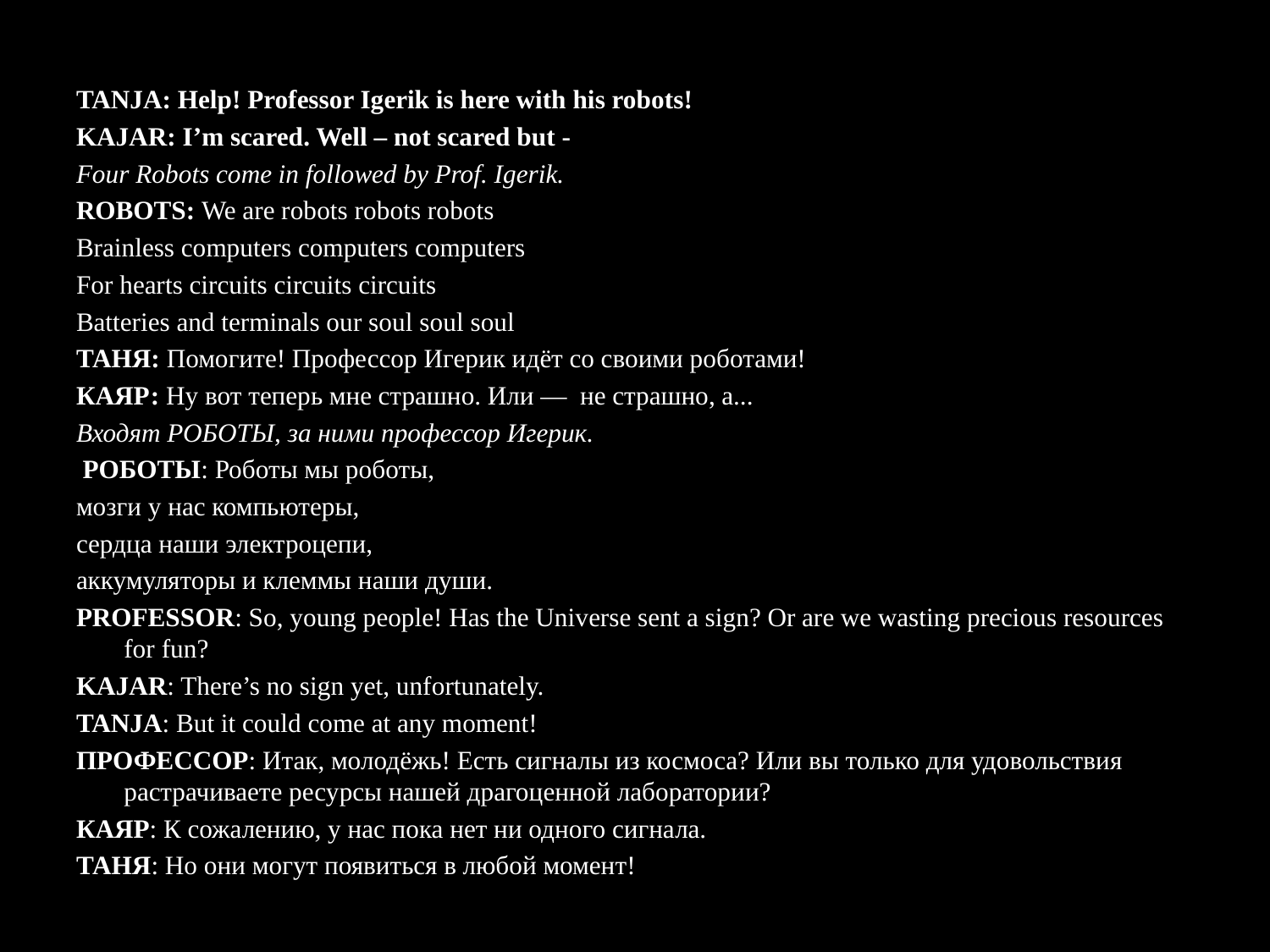

TANJA: Help! Professor Igerik is here with his robots!
KAJAR: I’m scared. Well – not scared but -
Four Robots come in followed by Prof. Igerik.
ROBOTS: We are robots robots robots
Brainless computers computers computers
For hearts circuits circuits circuits
Batteries and terminals our soul soul soul
ТАНЯ: Помогите! Профессор Игерик идёт со своими роботами!
КАЯР: Ну вот теперь мне страшно. Или —  не страшно, а...
Входят РОБОТЫ, за ними профессор Игерик.
 РОБОТЫ: Роботы мы роботы,
мозги у нас компьютеры,
сердца наши электроцепи,
аккумуляторы и клеммы наши души.
PROFESSOR: So, young people! Has the Universe sent a sign? Or are we wasting precious resources for fun?
KAJAR: There’s no sign yet, unfortunately.
TANJA: But it could come at any moment!
ПРОФЕССОР: Итак, молодёжь! Есть сигналы из космоса? Или вы только для удовольствия растрачиваете ресурсы нашей драгоценной лаборатории?
КАЯР: К сожалению, у нас пока нет ни одного сигнала.
ТАНЯ: Но они могут появиться в любой момент!